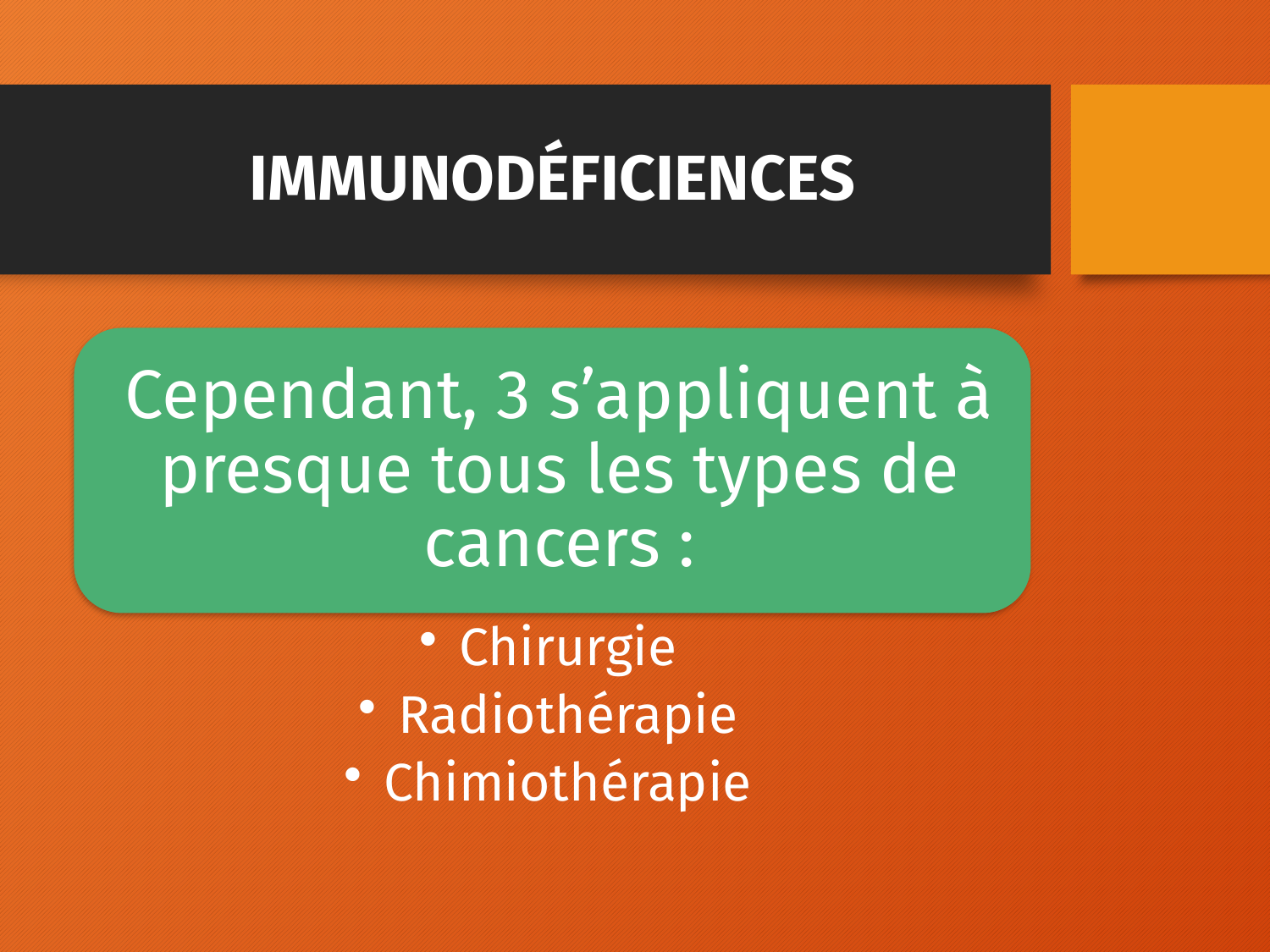

# IMMUNODÉFICIENCES
Cependant, 3 s’appliquent à presque tous les types de cancers :
Chirurgie
Radiothérapie
Chimiothérapie